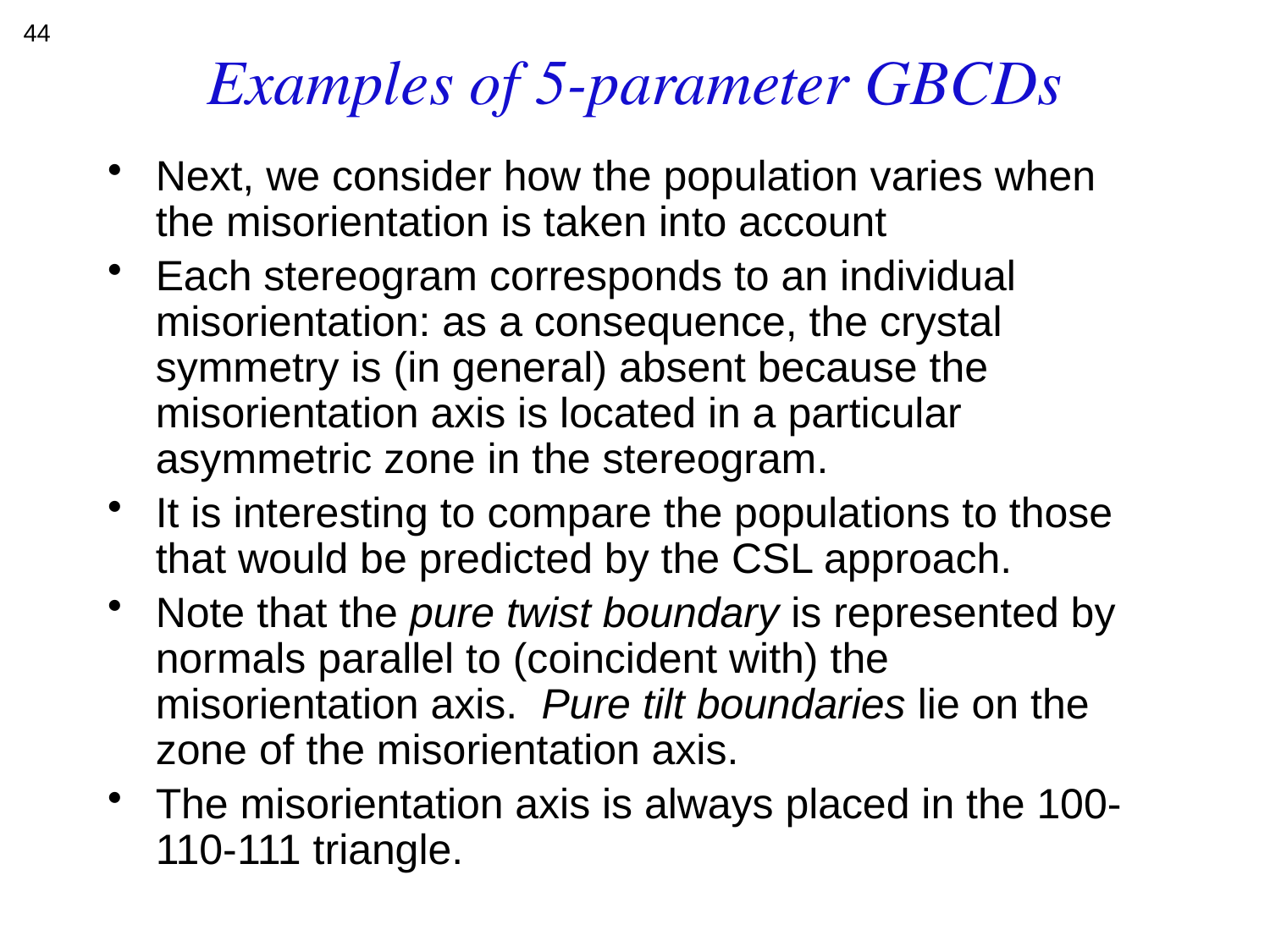

# Examples of 5-parameter GBCDs
44
Next, we consider how the population varies when the misorientation is taken into account
Each stereogram corresponds to an individual misorientation: as a consequence, the crystal symmetry is (in general) absent because the misorientation axis is located in a particular asymmetric zone in the stereogram.
It is interesting to compare the populations to those that would be predicted by the CSL approach.
Note that the pure twist boundary is represented by normals parallel to (coincident with) the misorientation axis.  Pure tilt boundaries lie on the zone of the misorientation axis.
The misorientation axis is always placed in the 100-110-111 triangle.